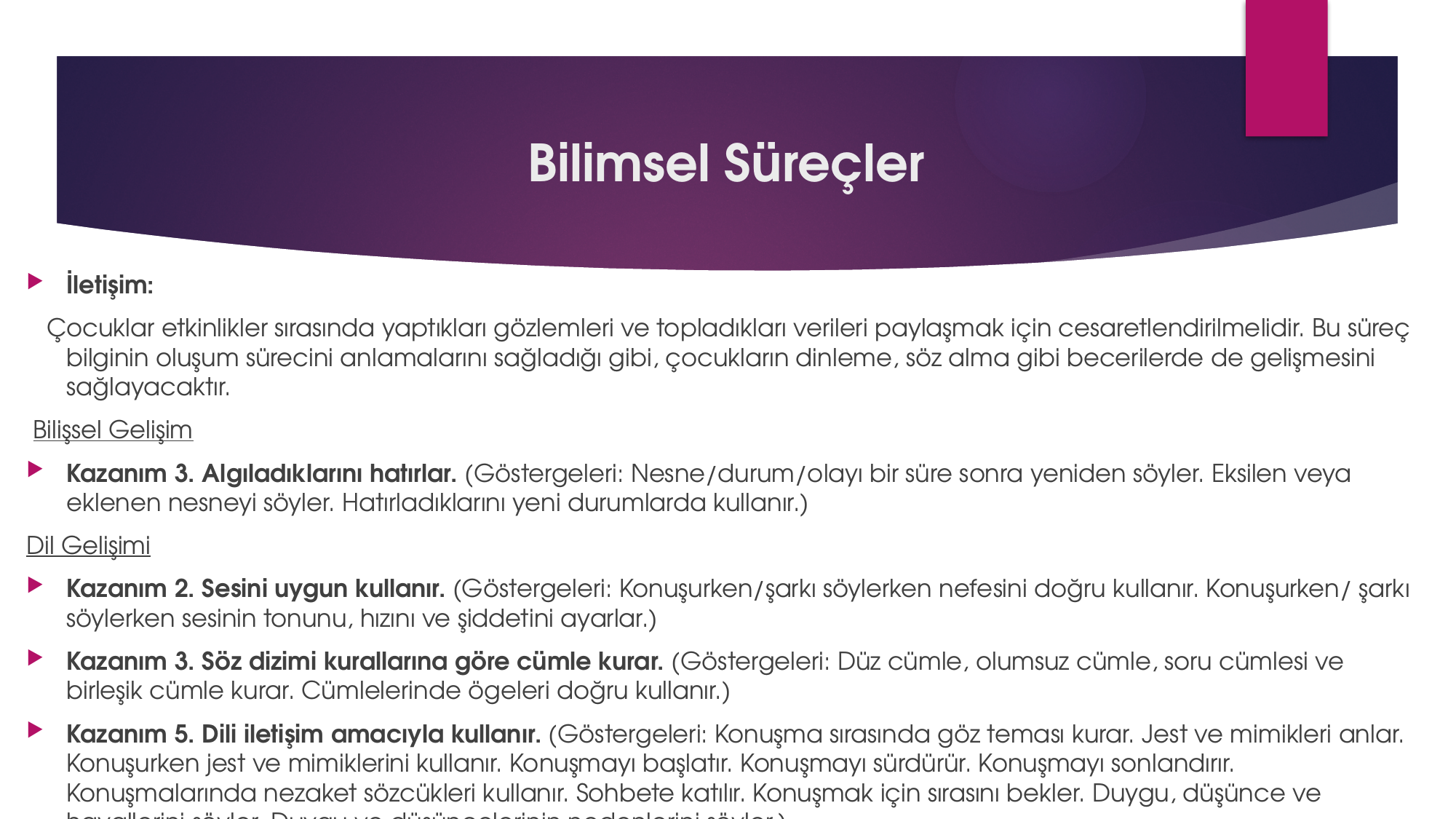

# Bilimsel Süreçler
İletişim:
   Çocuklar etkinlikler sırasında yaptıkları gözlemleri ve topladıkları verileri paylaşmak için cesaretlendirilmelidir. Bu süreç bilginin oluşum sürecini anlamalarını sağladığı gibi, çocukların dinleme, söz alma gibi becerilerde de gelişmesini sağlayacaktır.
 Bilişsel Gelişim
Kazanım 3. Algıladıklarını hatırlar. (Göstergeleri: Nesne/durum/olayı bir süre sonra yeniden söyler. Eksilen veya eklenen nesneyi söyler. Hatırladıklarını yeni durumlarda kullanır.)
Dil Gelişimi
Kazanım 2. Sesini uygun kullanır. (Göstergeleri: Konuşurken/şarkı söylerken nefesini doğru kullanır. Konuşurken/ şarkı söylerken sesinin tonunu, hızını ve şiddetini ayarlar.)
Kazanım 3. Söz dizimi kurallarına göre cümle kurar. (Göstergeleri: Düz cümle, olumsuz cümle, soru cümlesi ve birleşik cümle kurar. Cümlelerinde ögeleri doğru kullanır.)
Kazanım 5. Dili iletişim amacıyla kullanır. (Göstergeleri: Konuşma sırasında göz teması kurar. Jest ve mimikleri anlar. Konuşurken jest ve mimiklerini kullanır. Konuşmayı başlatır. Konuşmayı sürdürür. Konuşmayı sonlandırır.  Konuşmalarında nezaket sözcükleri kullanır. Sohbete katılır. Konuşmak için sırasını bekler. Duygu, düşünce ve hayallerini söyler. Duygu ve düşüncelerinin nedenlerini söyler.)